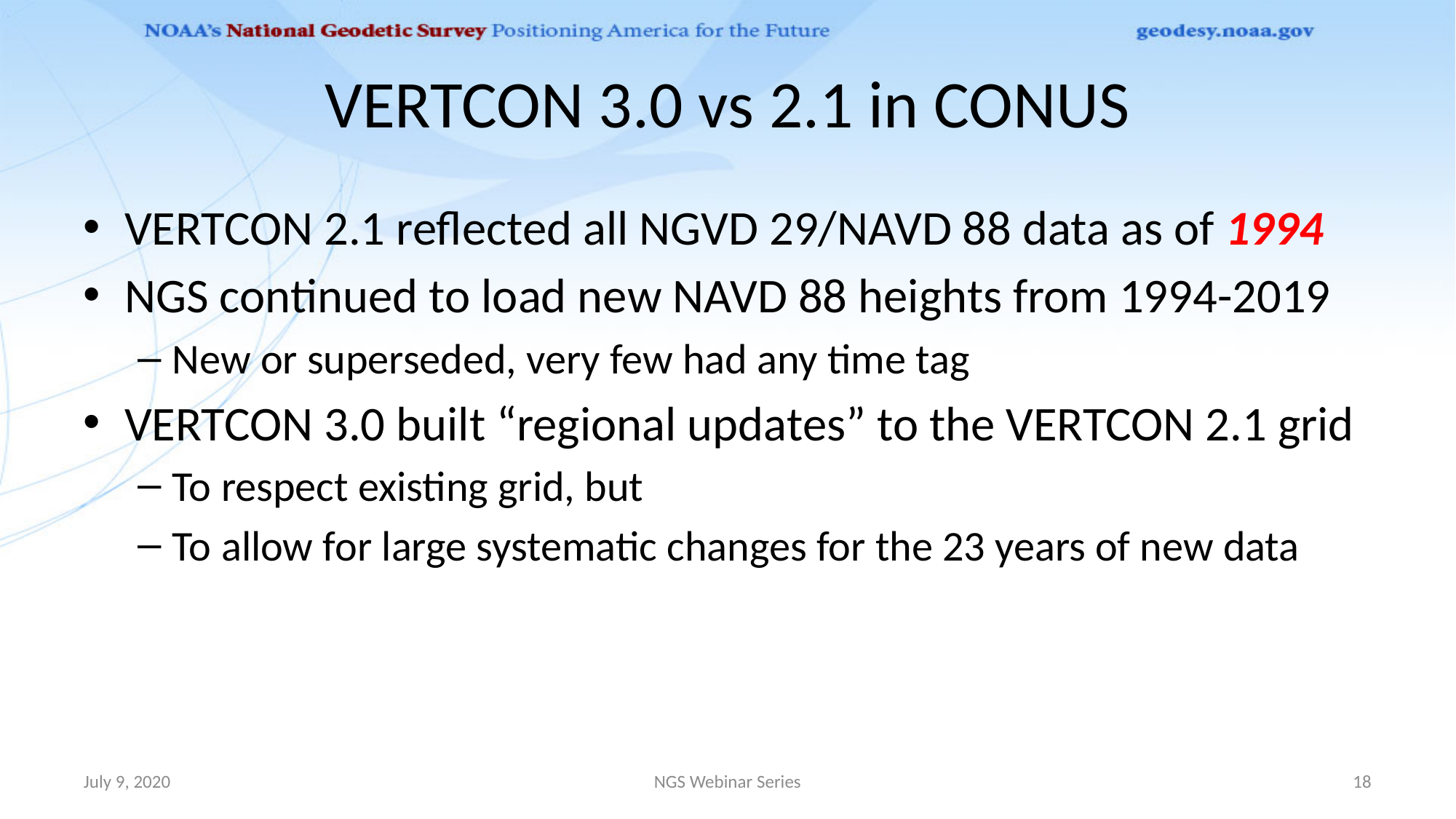

# VERTCON 3.0 vs 2.1 in CONUS
VERTCON 2.1 reflected all NGVD 29/NAVD 88 data as of 1994
NGS continued to load new NAVD 88 heights from 1994-2019
New or superseded, very few had any time tag
VERTCON 3.0 built “regional updates” to the VERTCON 2.1 grid
To respect existing grid, but
To allow for large systematic changes for the 23 years of new data

July 9, 2020
NGS Webinar Series
18